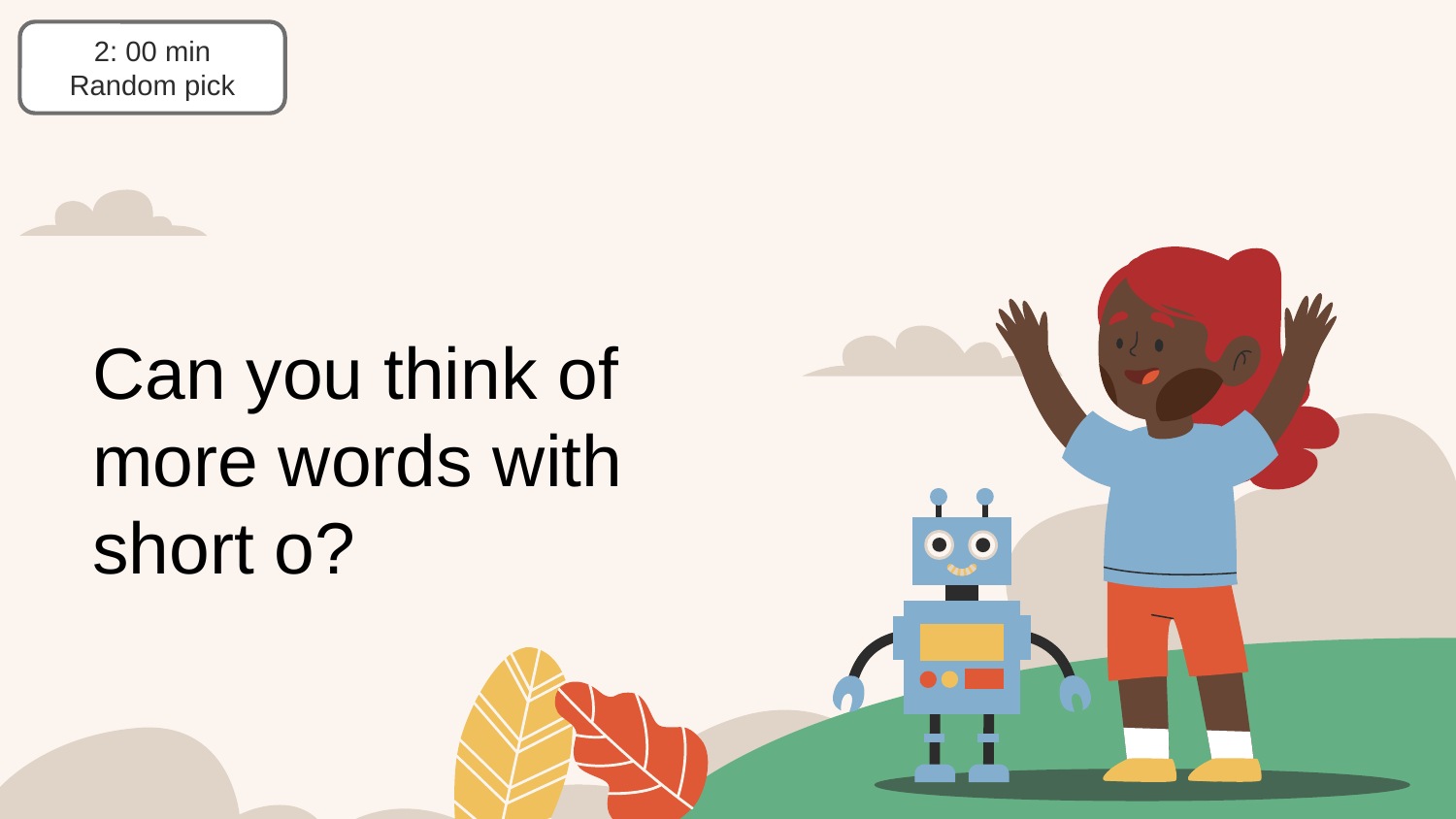

2: 00 min
Random pick
#

Can you think of more words with short o?